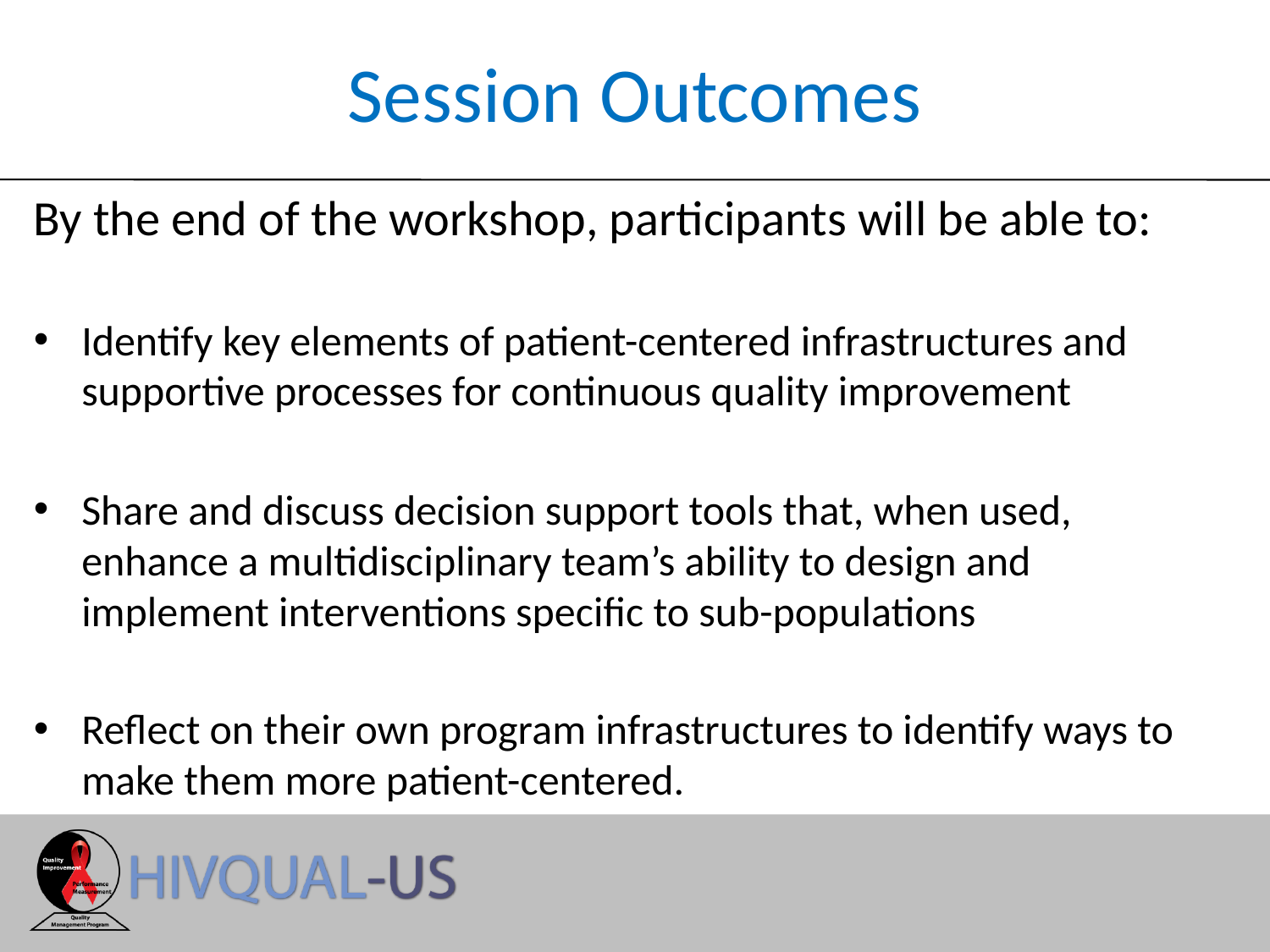

# Session Outcomes
By the end of the workshop, participants will be able to:

Identify key elements of patient-centered infrastructures and supportive processes for continuous quality improvement

Share and discuss decision support tools that, when used, enhance a multidisciplinary team’s ability to design and implement interventions specific to sub-populations

Reflect on their own program infrastructures to identify ways to make them more patient-centered.